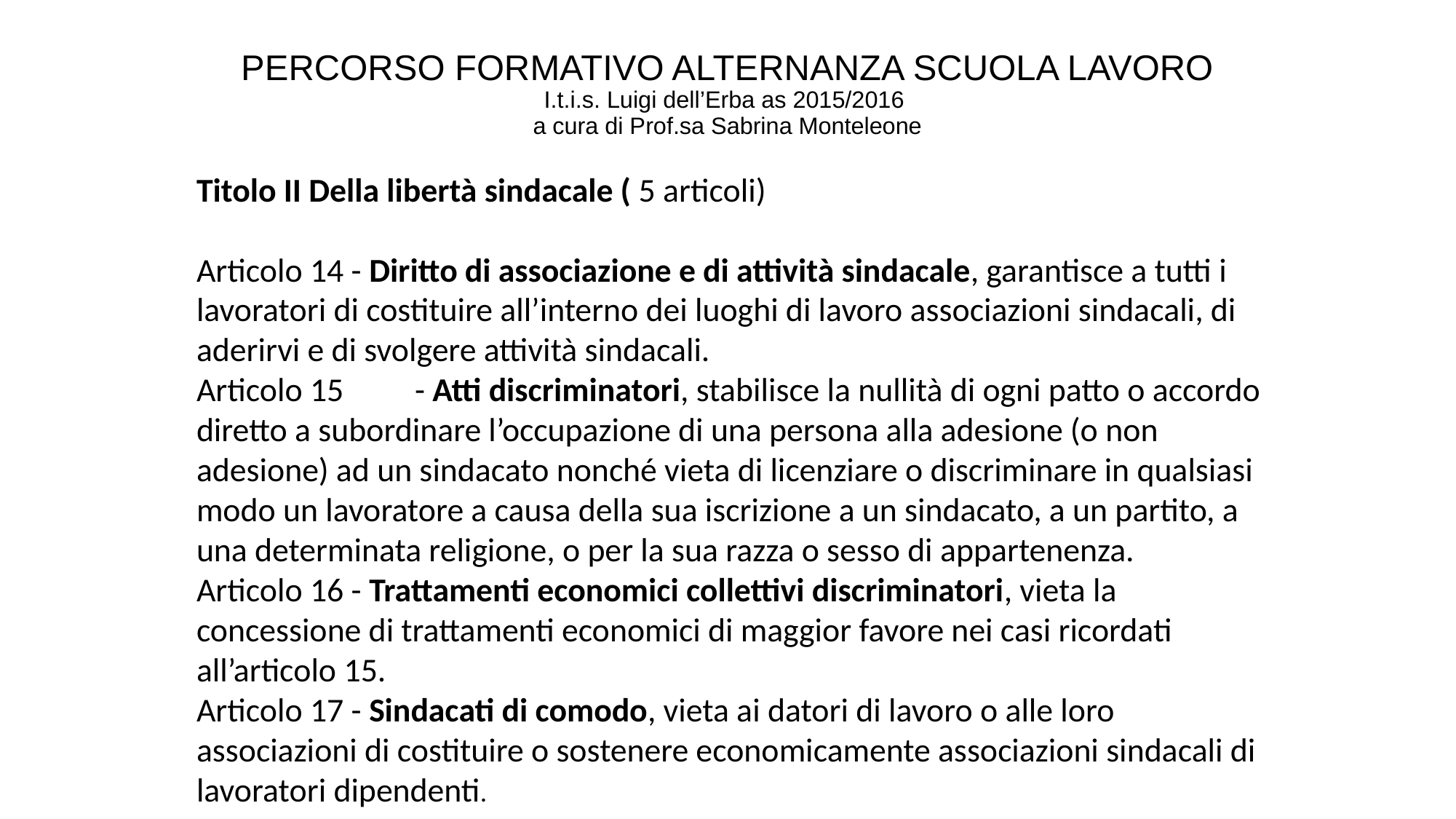

# PERCORSO FORMATIVO ALTERNANZA SCUOLA LAVORO I.t.i.s. Luigi dell’Erba as 2015/2016 a cura di Prof.sa Sabrina Monteleone
Titolo II Della libertà sindacale ( 5 articoli)

Articolo 14 - Diritto di associazione e di attività sindacale, garantisce a tutti i lavoratori di costituire all’interno dei luoghi di lavoro associazioni sindacali, di aderirvi e di svolgere attività sindacali.
Articolo 15	- Atti discriminatori, stabilisce la nullità di ogni patto o accordo diretto a subordinare l’occupazione di una persona alla adesione (o non adesione) ad un sindacato nonché vieta di licenziare o discriminare in qualsiasi modo un lavoratore a causa della sua iscrizione a un sindacato, a un partito, a una determinata religione, o per la sua razza o sesso di appartenenza.
Articolo 16 - Trattamenti economici collettivi discriminatori, vieta la concessione di trattamenti economici di maggior favore nei casi ricordati all’articolo 15.
Articolo 17 - Sindacati di comodo, vieta ai datori di lavoro o alle loro associazioni di costituire o sostenere economicamente associazioni sindacali di lavoratori dipendenti.